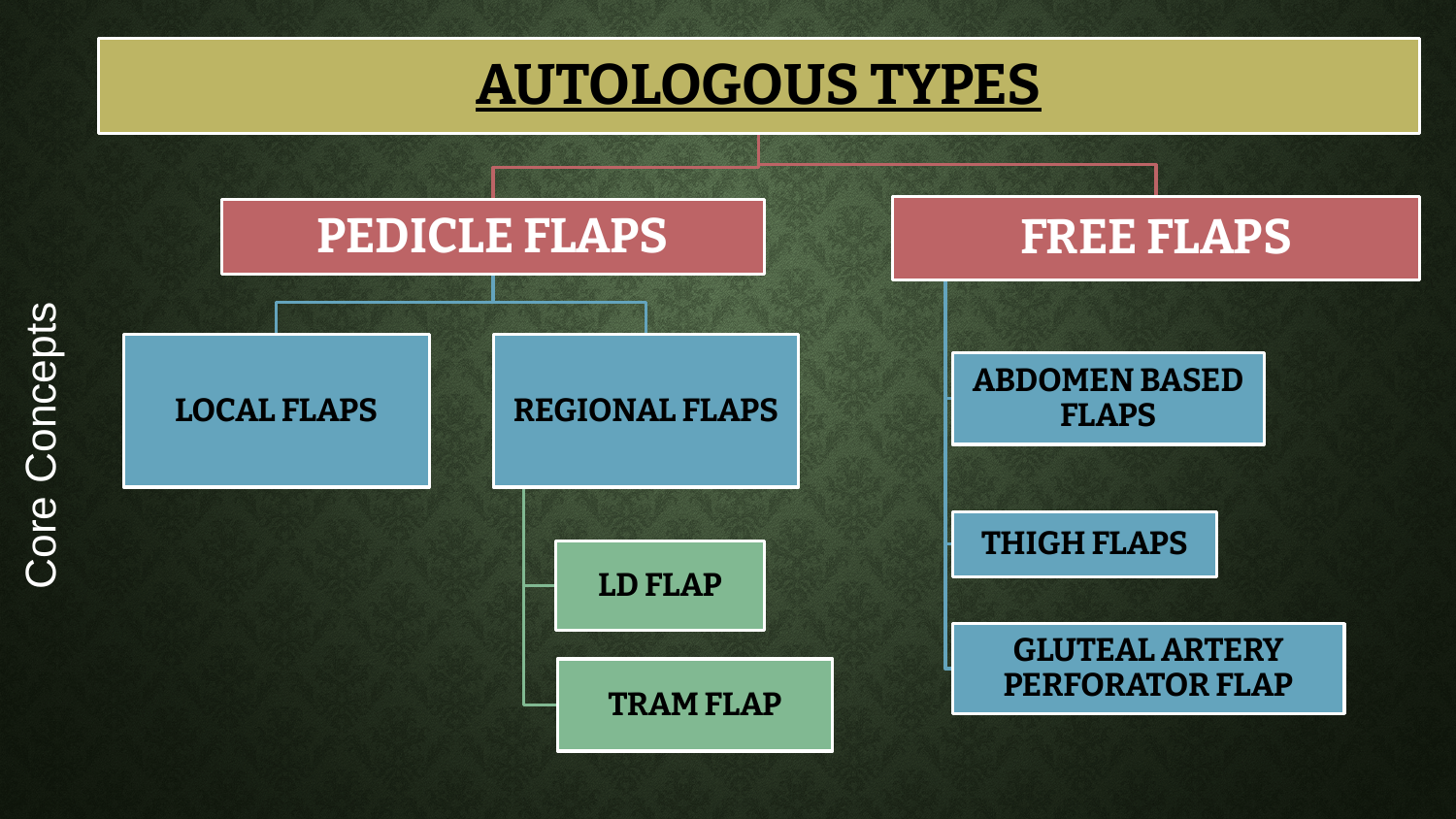

AUTOLOGOUS TYPES
PEDICLE FLAPS
LOCAL FLAPS
REGIONAL FLAPS
LD FLAP
TRAM FLAP
FREE FLAPS
ABDOMEN BASED FLAPS
THIGH FLAPS
GLUTEAL ARTERY PERFORATOR FLAP
Core Concepts